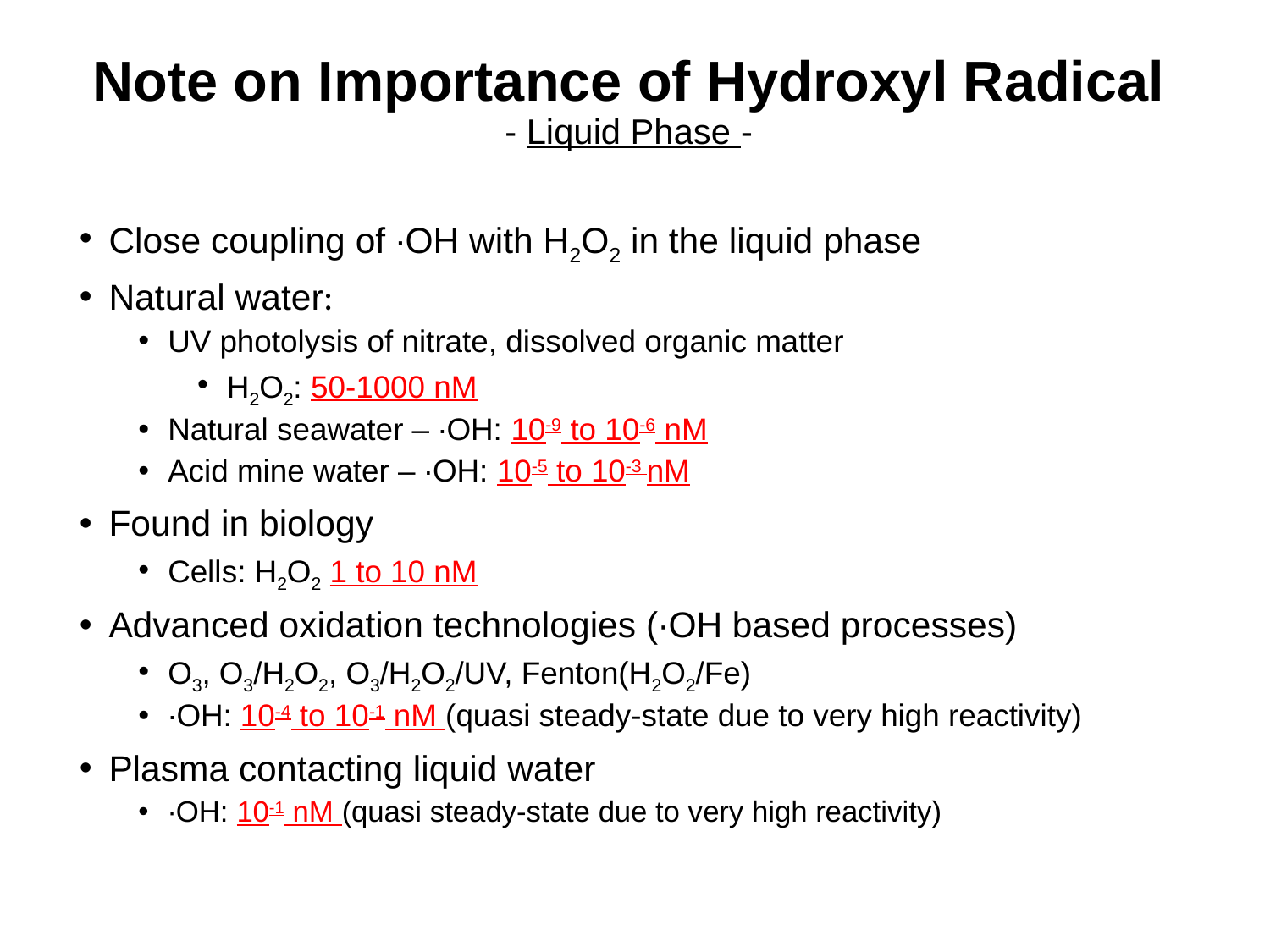

# Note on Importance of Hydroxyl Radical - Liquid Phase -
Close coupling of ∙OH with H2O2 in the liquid phase
Natural water:
UV photolysis of nitrate, dissolved organic matter
H2O2: 50-1000 nM
Natural seawater – ∙OH: 10-9 to 10-6 nM
Acid mine water – ∙OH: 10-5 to 10-3 nM
Found in biology
Cells: H2O2 1 to 10 nM
Advanced oxidation technologies (∙OH based processes)
O3, O3/H2O2, O3/H2O2/UV, Fenton(H2O2/Fe)
∙OH: 10-4 to 10-1 nM (quasi steady-state due to very high reactivity)
Plasma contacting liquid water
∙OH: 10-1 nM (quasi steady-state due to very high reactivity)